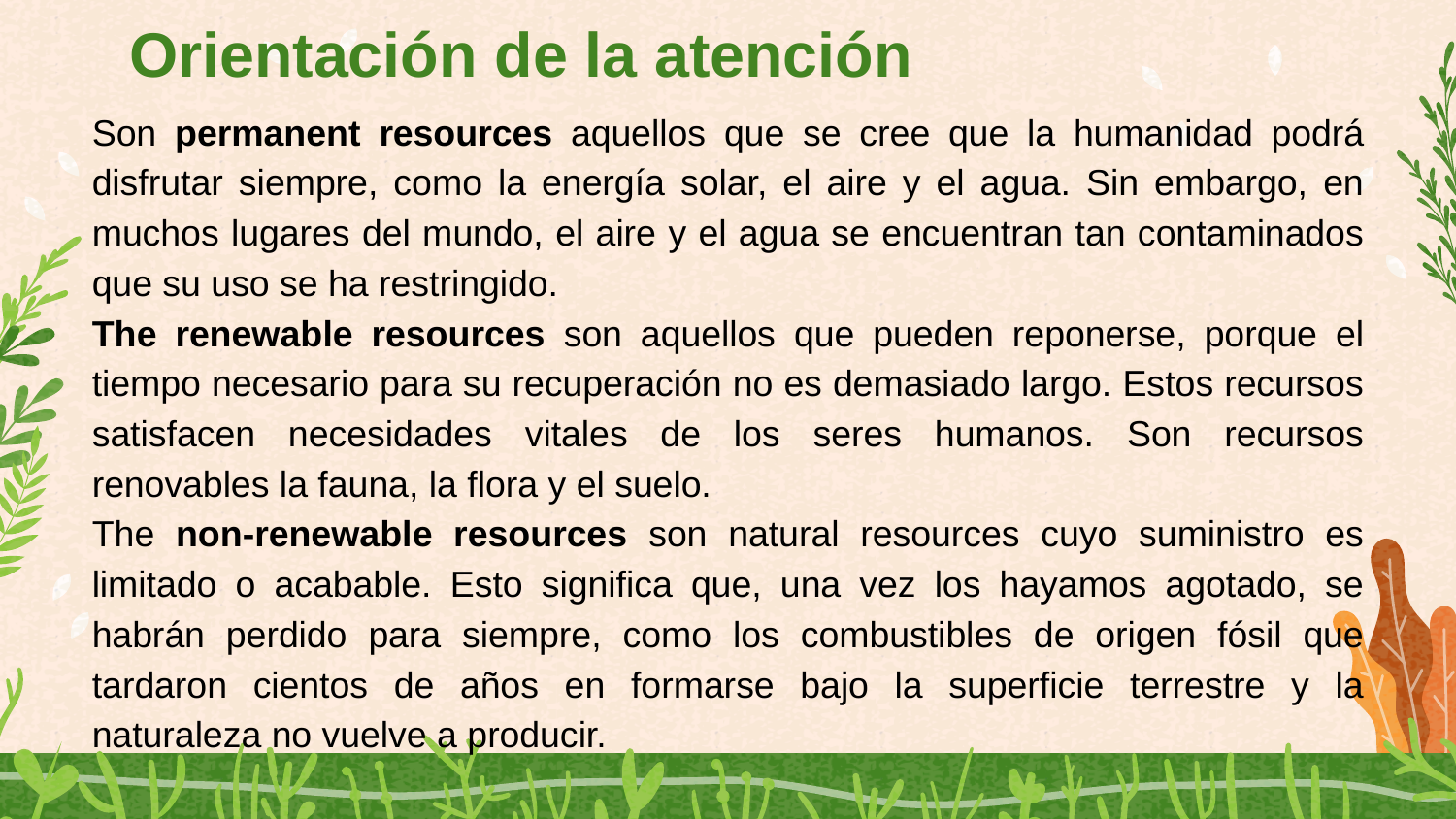

# Orientación de la atención
Son permanent resources aquellos que se cree que la humanidad podrá disfrutar siempre, como la energía solar, el aire y el agua. Sin embargo, en muchos lugares del mundo, el aire y el agua se encuentran tan contaminados que su uso se ha restringido.
The renewable resources son aquellos que pueden reponerse, porque el tiempo necesario para su recuperación no es demasiado largo. Estos recursos satisfacen necesidades vitales de los seres humanos. Son recursos renovables la fauna, la flora y el suelo.
The non-renewable resources son natural resources cuyo suministro es limitado o acabable. Esto significa que, una vez los hayamos agotado, se habrán perdido para siempre, como los combustibles de origen fósil que tardaron cientos de años en formarse bajo la superficie terrestre y la naturaleza no vuelve a producir.